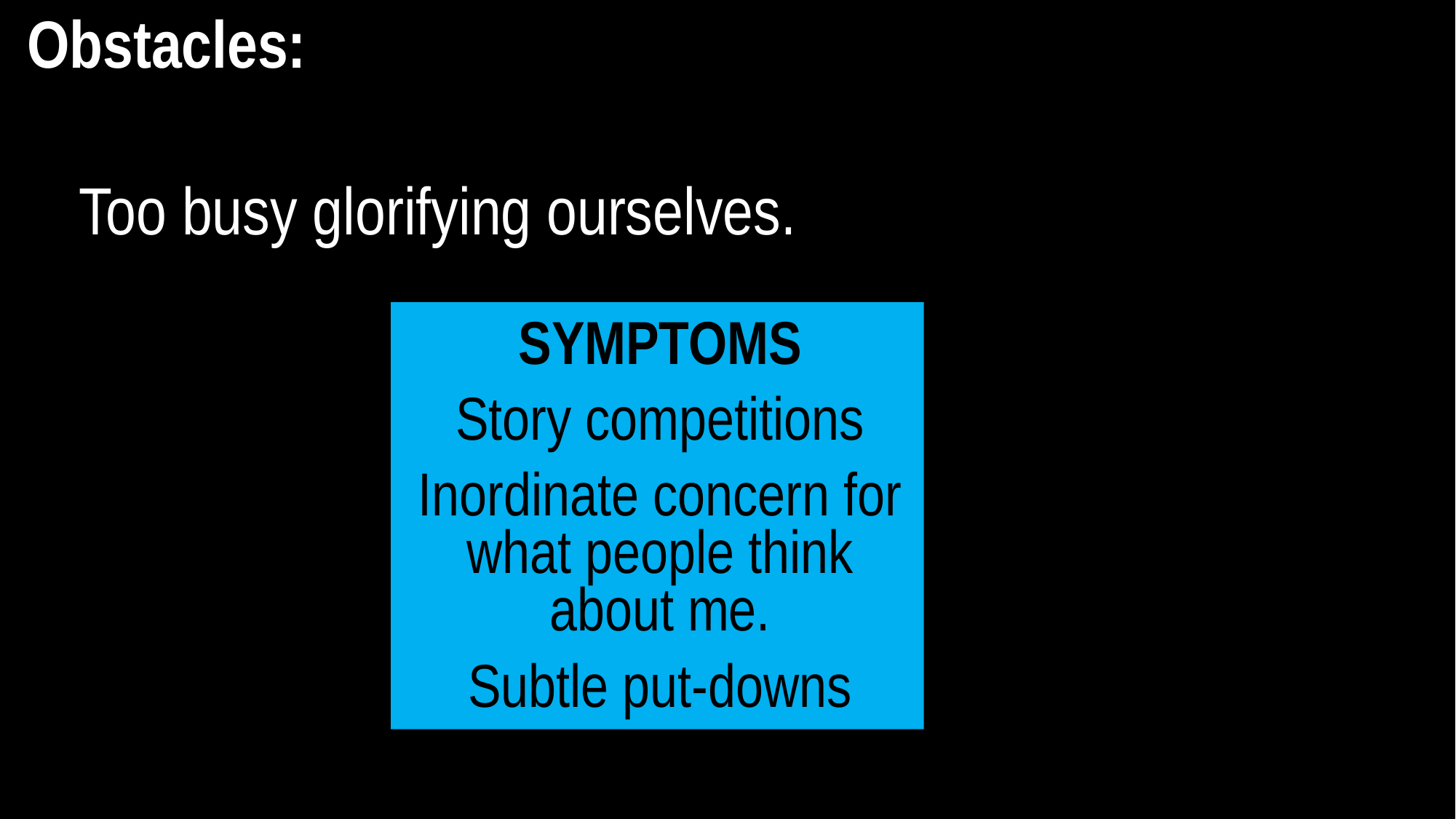

Obstacles:

Too busy glorifying ourselves.

SYMPTOMS
Story competitions
Inordinate concern for what people think about me.
Subtle put-downs